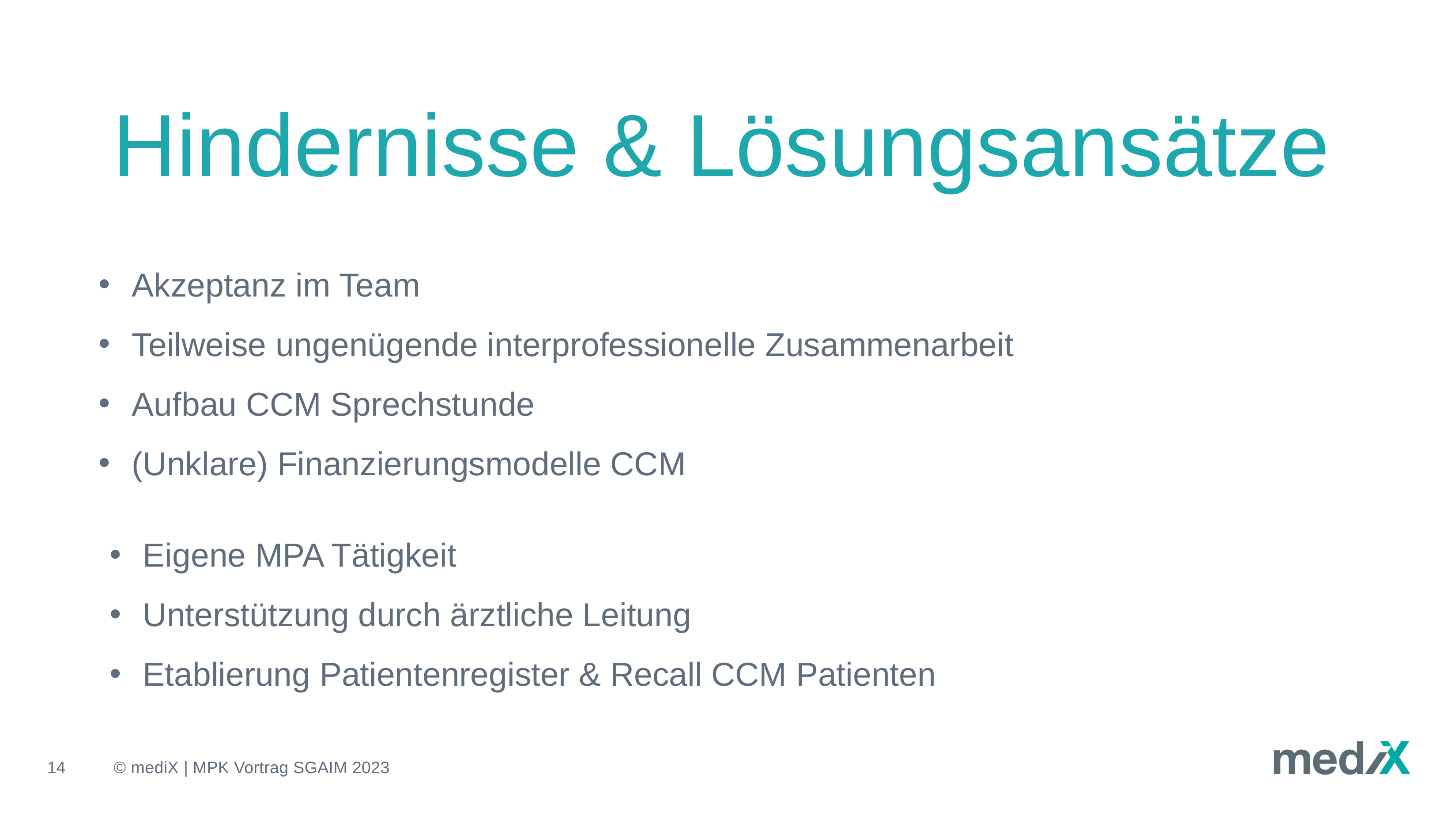

# Hindernisse & Lösungsansätze
Akzeptanz im Team
Teilweise ungenügende interprofessionelle Zusammenarbeit
Aufbau CCM Sprechstunde
(Unklare) Finanzierungsmodelle CCM

Eigene MPA Tätigkeit
Unterstützung durch ärztliche Leitung
Etablierung Patientenregister & Recall CCM Patienten

14
© mediX | MPK Vortrag SGAIM 2023